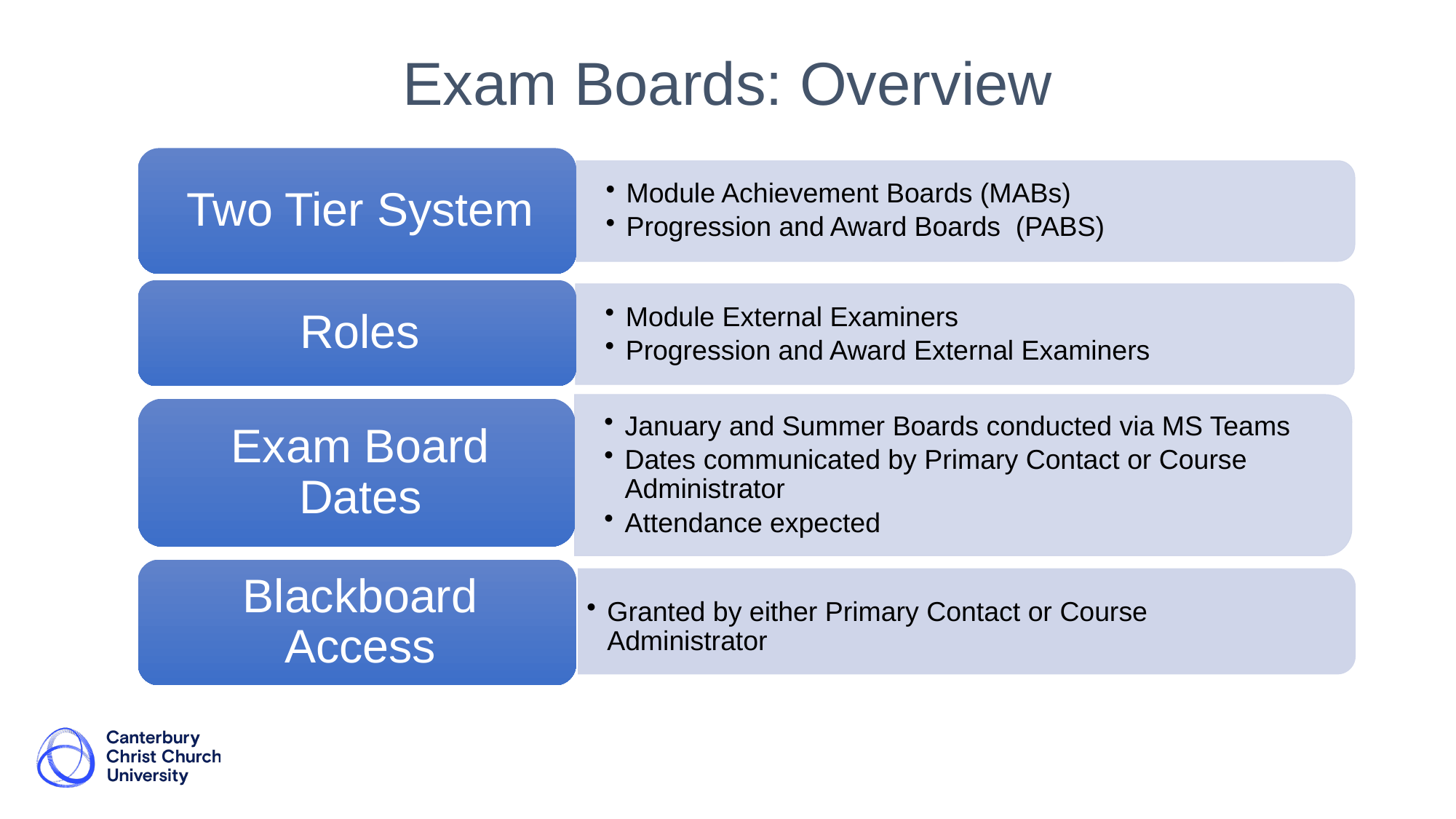

Exam Boards: Overview
Module Achievement Boards (MABs)
Progression and Award Boards  (PABS)
Two Tier System
Module External Examiners
Progression and Award External Examiners
Roles
January and Summer Boards conducted via MS Teams
Dates communicated by Primary Contact or Course Administrator
Attendance expected
Exam Board Dates
Blackboard Access

Granted by either Primary Contact or Course Administrator